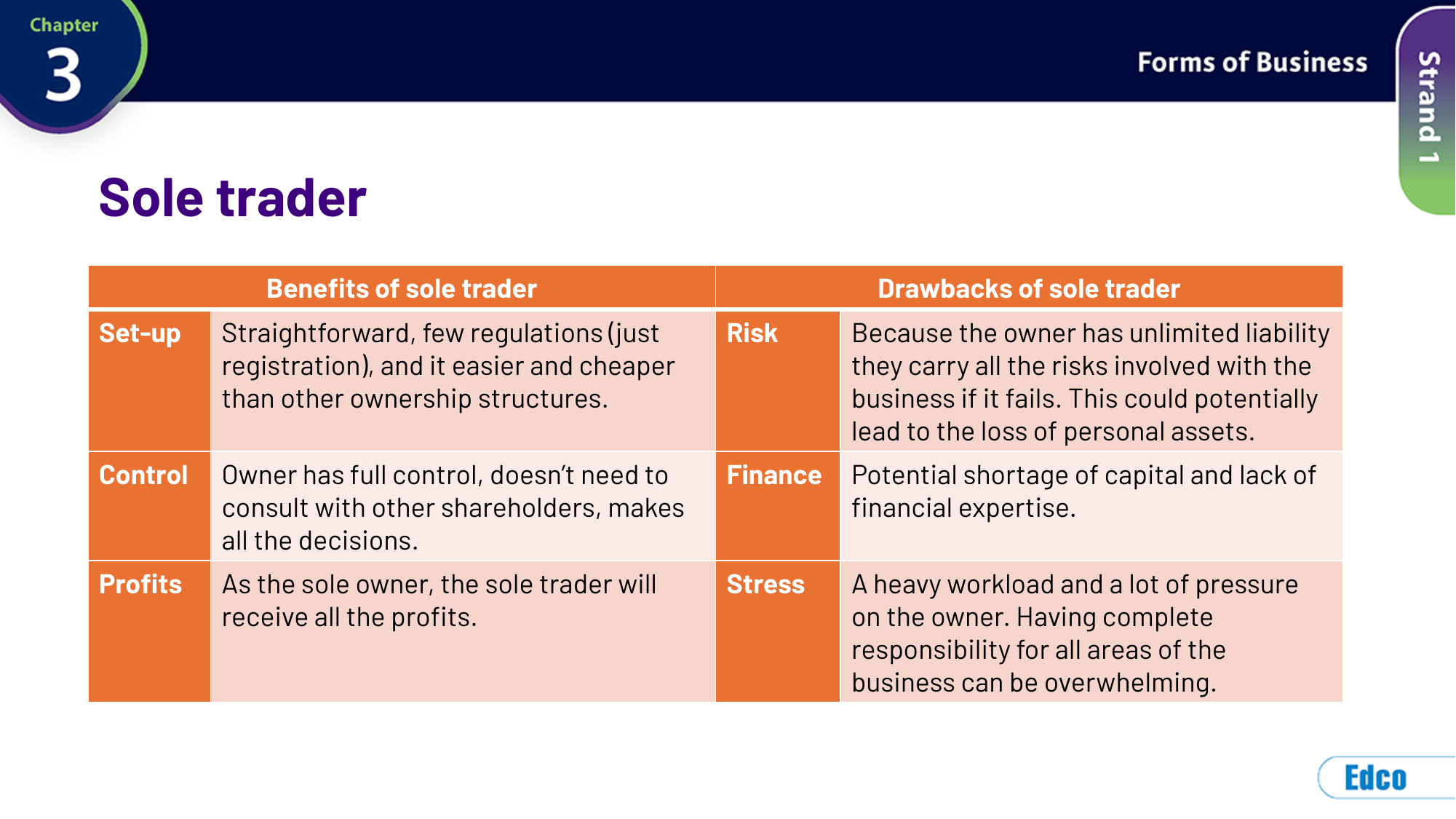

# Sole trader
| Benefits of sole trader |  | Drawbacks of sole trader |  |
| --- | --- | --- | --- |
| Set-up | Straightforward, few regulations (just registration), and it easier and cheaper than other ownership structures. | Risk | Because the owner has unlimited liability they carry all the risks involved with the business if it fails. This could potentially lead to the loss of personal assets. |
| Control | Owner has full control, doesn’t need to consult with other shareholders, makes all the decisions. | Finance | Potential shortage of capital and lack of financial expertise. |
| Profits | As the sole owner, the sole trader will receive all the profits. | Stress | A heavy workload and a lot of pressure on the owner. Having complete responsibility for all areas of the business can be overwhelming. |